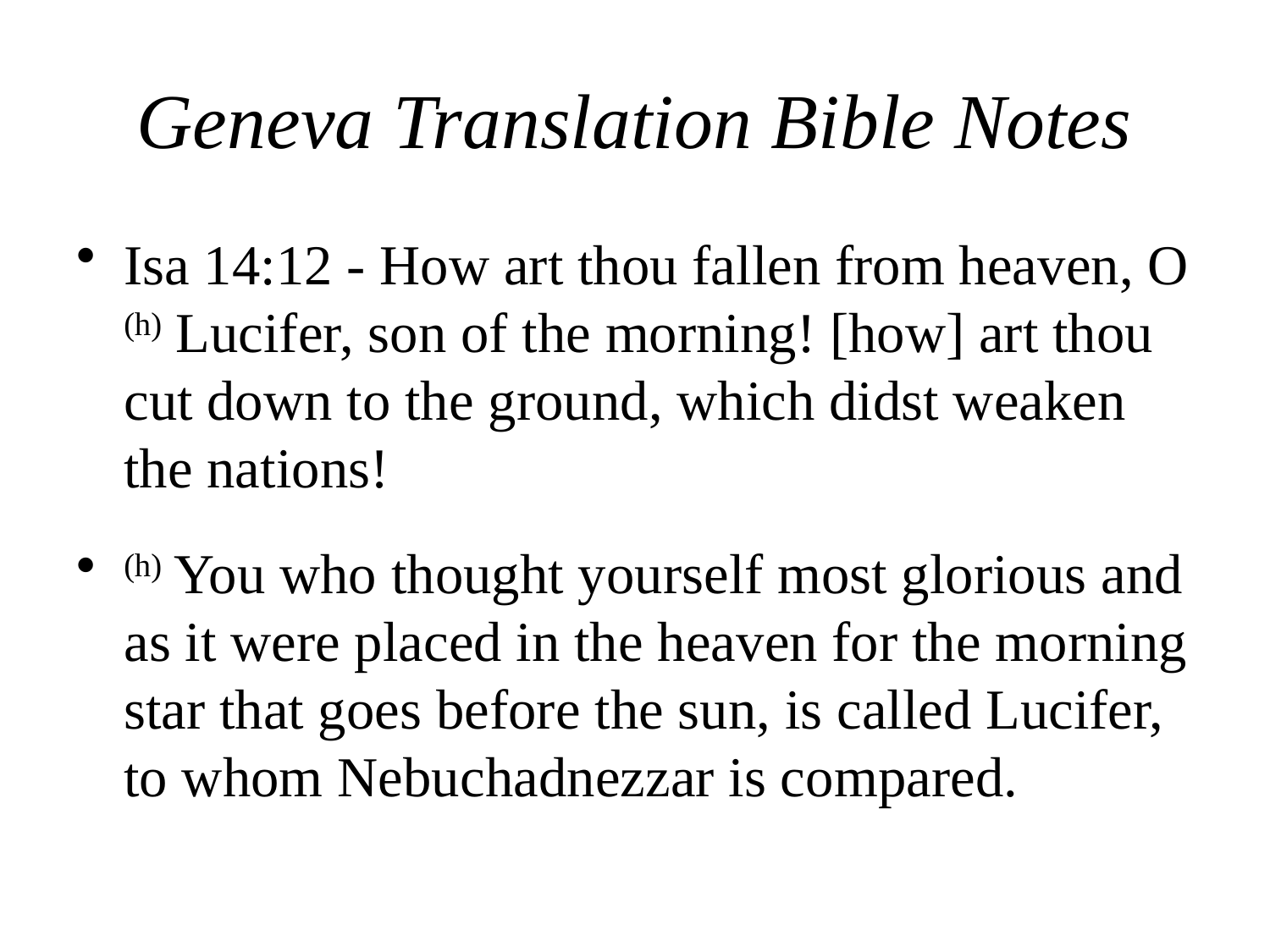

# Geneva Translation Bible Notes
Isa 14:12 - How art thou fallen from heaven, O (h) Lucifer, son of the morning! [how] art thou cut down to the ground, which didst weaken the nations!

(h) You who thought yourself most glorious and as it were placed in the heaven for the morning star that goes before the sun, is called Lucifer, to whom Nebuchadnezzar is compared.